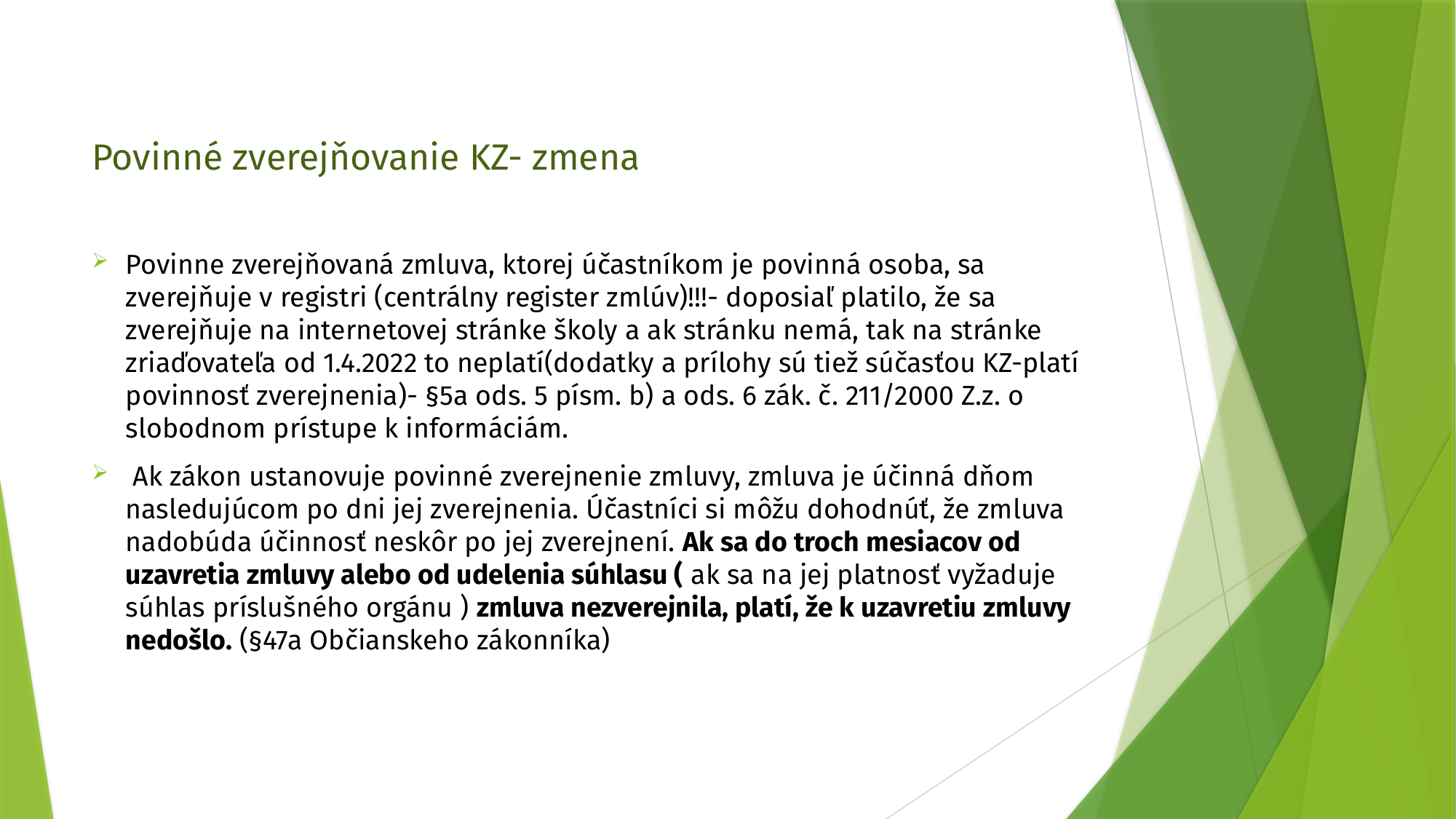

# Povinné zverejňovanie KZ- zmena
Povinne zverejňovaná zmluva, ktorej účastníkom je povinná osoba, sa zverejňuje v registri (centrálny register zmlúv)!!!- doposiaľ platilo, že sa zverejňuje na internetovej stránke školy a ak stránku nemá, tak na stránke zriaďovateľa od 1.4.2022 to neplatí(dodatky a prílohy sú tiež súčasťou KZ-platí povinnosť zverejnenia)- §5a ods. 5 písm. b) a ods. 6 zák. č. 211/2000 Z.z. o slobodnom prístupe k informáciám.
 Ak zákon ustanovuje povinné zverejnenie zmluvy, zmluva je účinná dňom nasledujúcom po dni jej zverejnenia. Účastníci si môžu dohodnúť, že zmluva nadobúda účinnosť neskôr po jej zverejnení. Ak sa do troch mesiacov od uzavretia zmluvy alebo od udelenia súhlasu ( ak sa na jej platnosť vyžaduje súhlas príslušného orgánu ) zmluva nezverejnila, platí, že k uzavretiu zmluvy nedošlo. (§47a Občianskeho zákonníka)